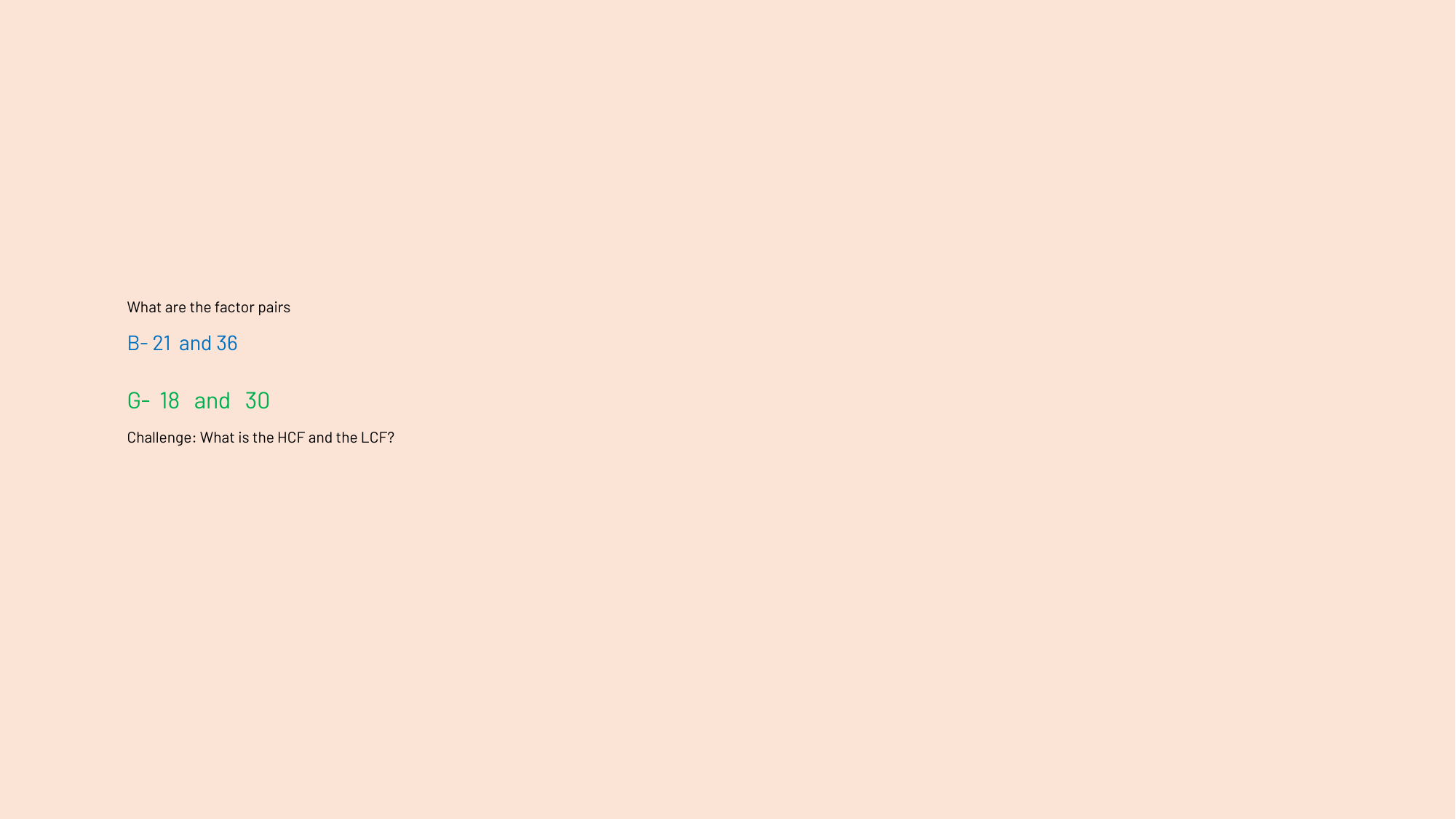

# What are the factor pairs B- 21  and 36 G-  18   and   30  Challenge: What is the HCF and the LCF?